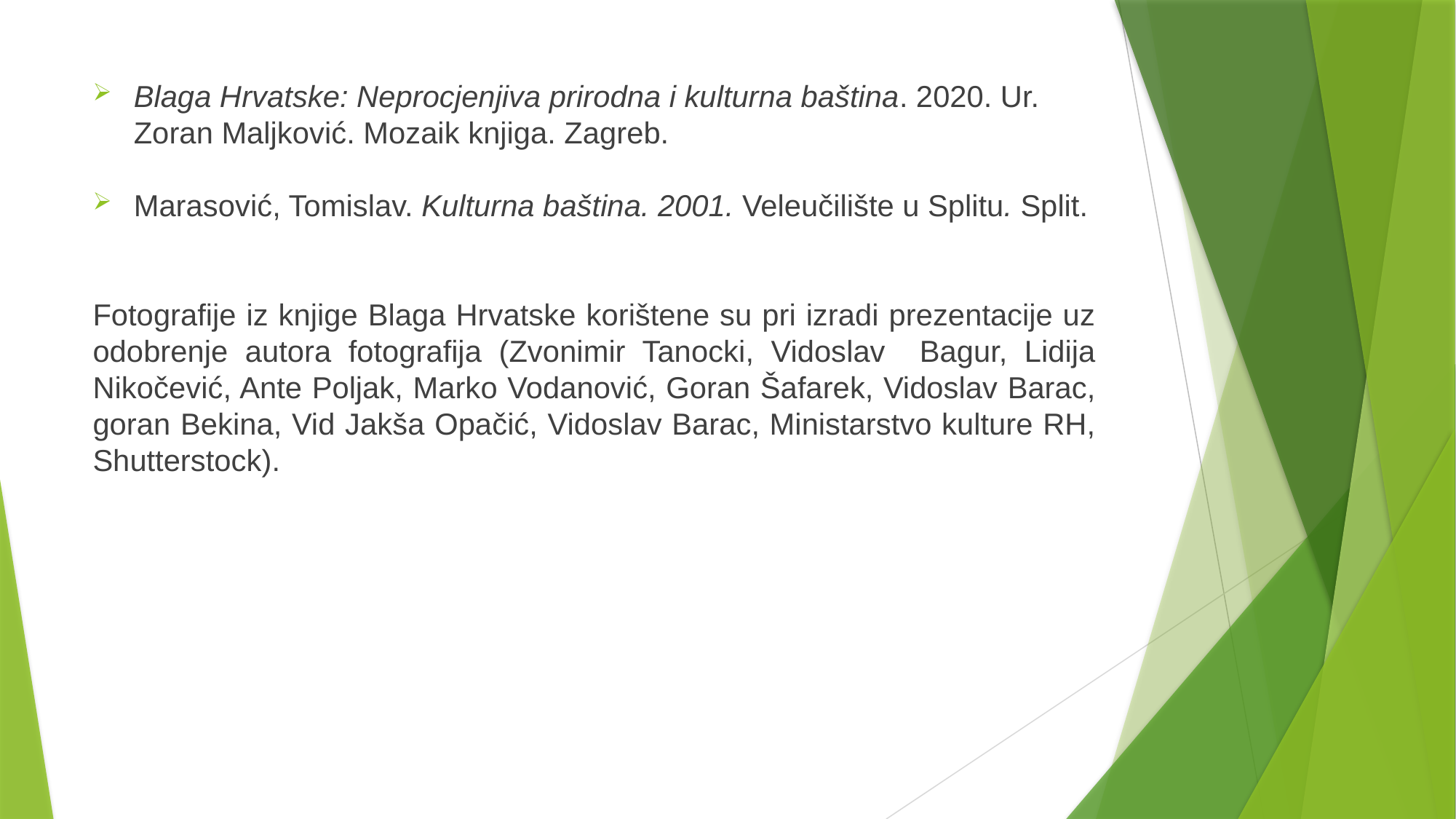

Blaga Hrvatske: Neprocjenjiva prirodna i kulturna baština. 2020. Ur. Zoran Maljković. Mozaik knjiga. Zagreb.
Marasović, Tomislav. Kulturna baština. 2001. Veleučilište u Splitu. Split.
Fotografije iz knjige Blaga Hrvatske korištene su pri izradi prezentacije uz odobrenje autora fotografija (Zvonimir Tanocki, Vidoslav  Bagur, Lidija Nikočević, Ante Poljak, Marko Vodanović, Goran Šafarek, Vidoslav Barac, goran Bekina, Vid Jakša Opačić, Vidoslav Barac, Ministarstvo kulture RH, Shutterstock).